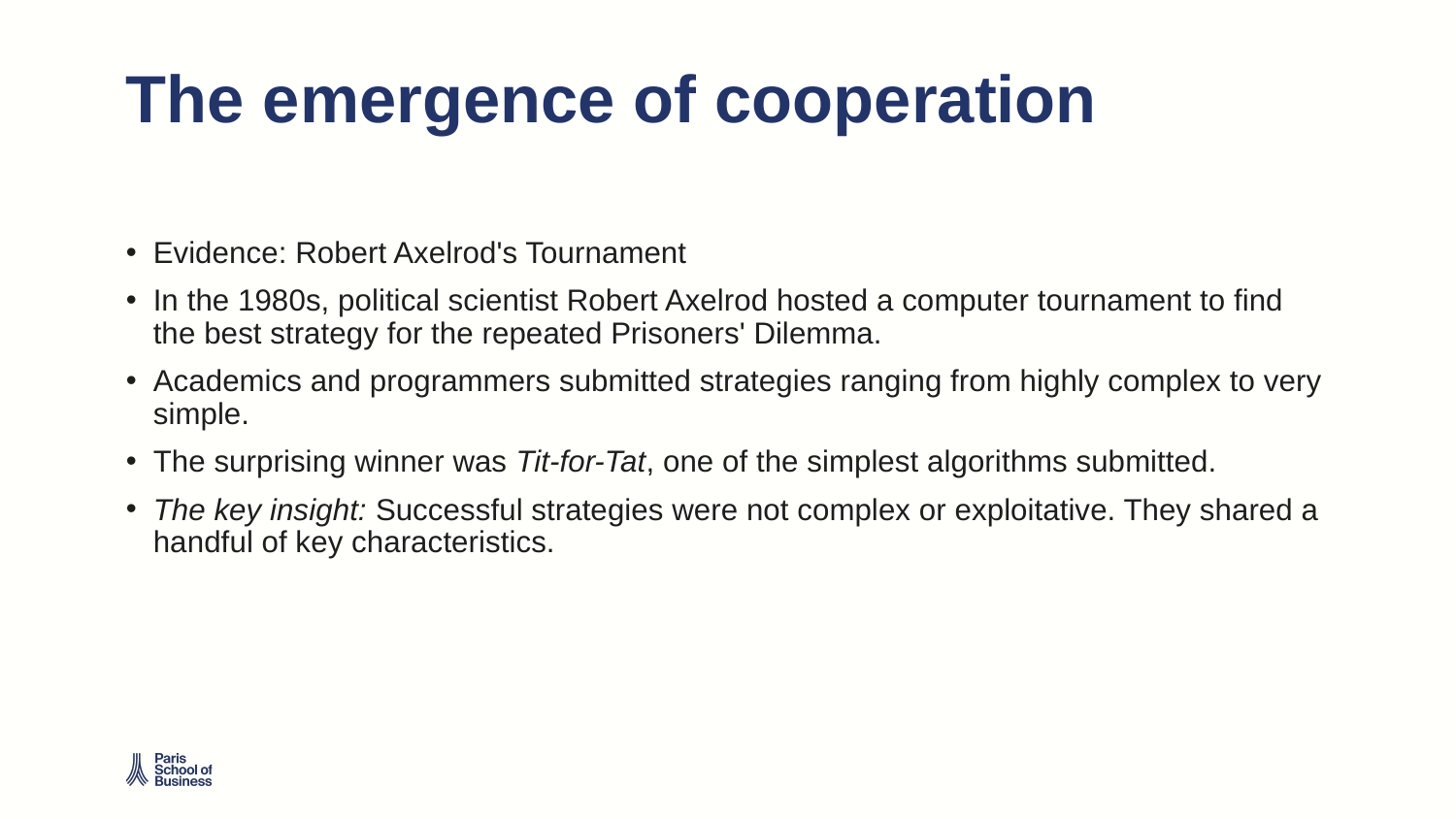

# The emergence of cooperation
Evidence: Robert Axelrod's Tournament
In the 1980s, political scientist Robert Axelrod hosted a computer tournament to find the best strategy for the repeated Prisoners' Dilemma.
Academics and programmers submitted strategies ranging from highly complex to very simple.
The surprising winner was Tit-for-Tat, one of the simplest algorithms submitted.
The key insight: Successful strategies were not complex or exploitative. They shared a handful of key characteristics.